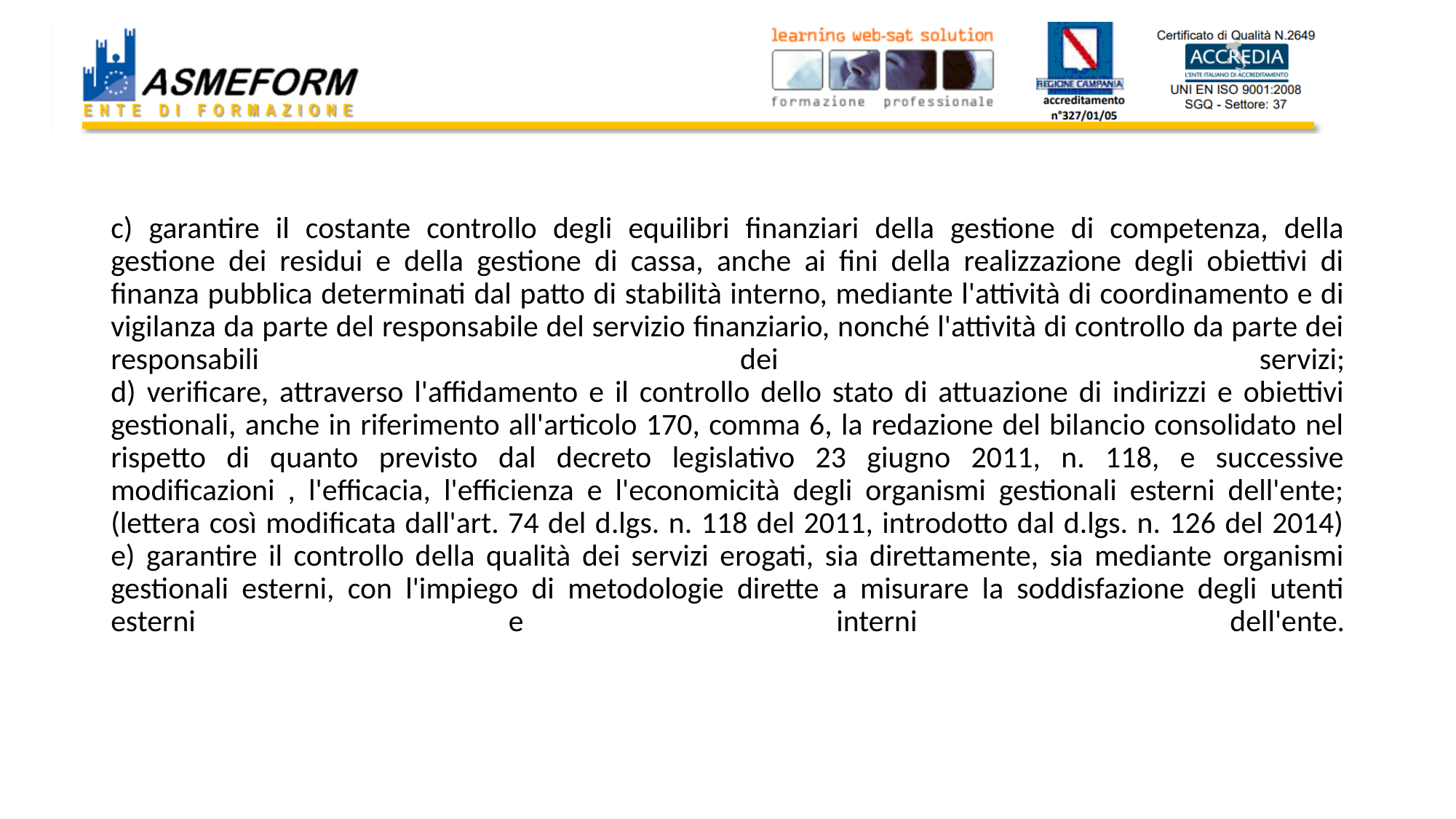

# c) garantire il costante controllo degli equilibri finanziari della gestione di competenza, della gestione dei residui e della gestione di cassa, anche ai fini della realizzazione degli obiettivi di finanza pubblica determinati dal patto di stabilità interno, mediante l'attività di coordinamento e di vigilanza da parte del responsabile del servizio finanziario, nonché l'attività di controllo da parte dei responsabili dei servizi; d) verificare, attraverso l'affidamento e il controllo dello stato di attuazione di indirizzi e obiettivi gestionali, anche in riferimento all'articolo 170, comma 6, la redazione del bilancio consolidato nel rispetto di quanto previsto dal decreto legislativo 23 giugno 2011, n. 118, e successive modificazioni , l'efficacia, l'efficienza e l'economicità degli organismi gestionali esterni dell'ente; (lettera così modificata dall'art. 74 del d.lgs. n. 118 del 2011, introdotto dal d.lgs. n. 126 del 2014) e) garantire il controllo della qualità dei servizi erogati, sia direttamente, sia mediante organismi gestionali esterni, con l'impiego di metodologie dirette a misurare la soddisfazione degli utenti esterni e interni dell'ente.